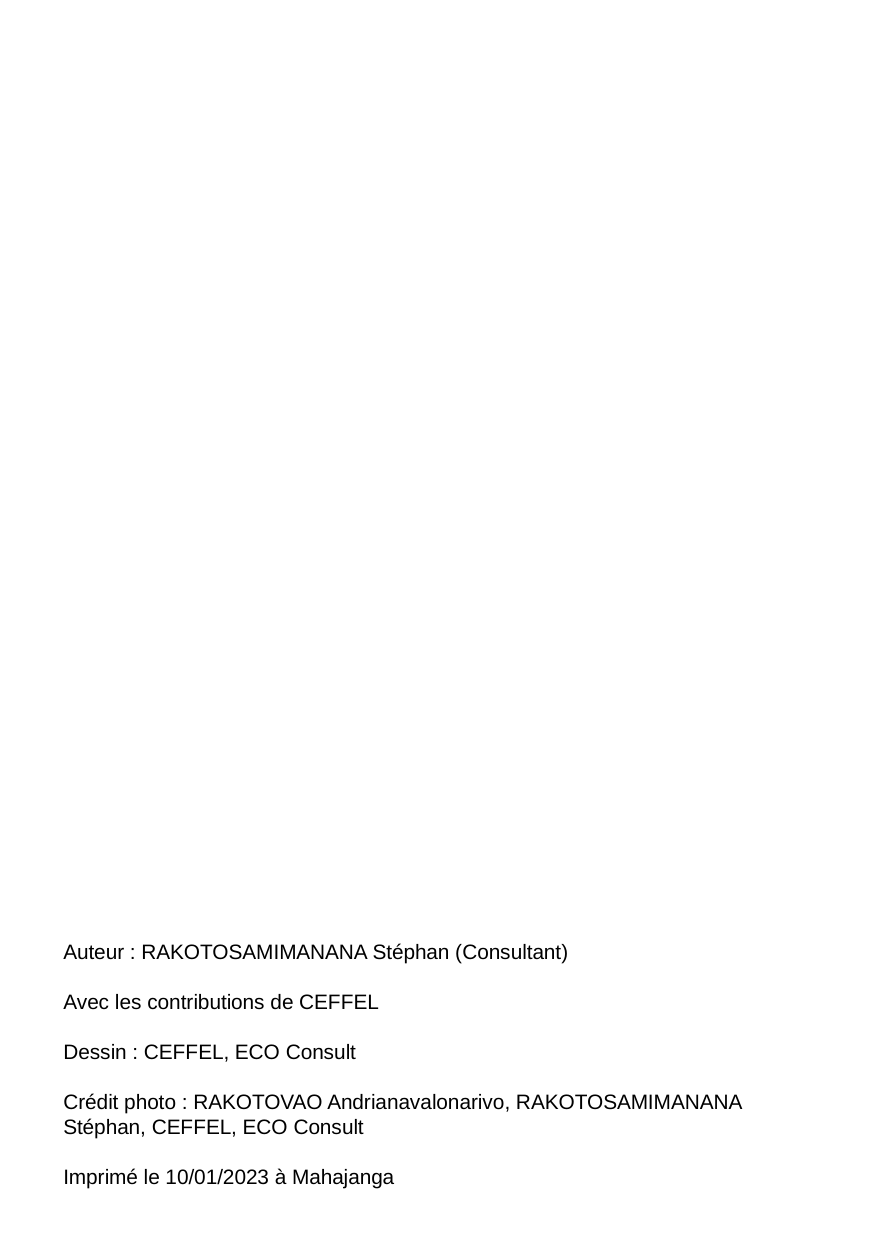

Auteur : RAKOTOSAMIMANANA Stéphan (Consultant)

Avec les contributions de CEFFEL

Dessin : CEFFEL, ECO Consult

Crédit photo : RAKOTOVAO Andrianavalonarivo, RAKOTOSAMIMANANA Stéphan, CEFFEL, ECO Consult

Imprimé le 10/01/2023 à Mahajanga